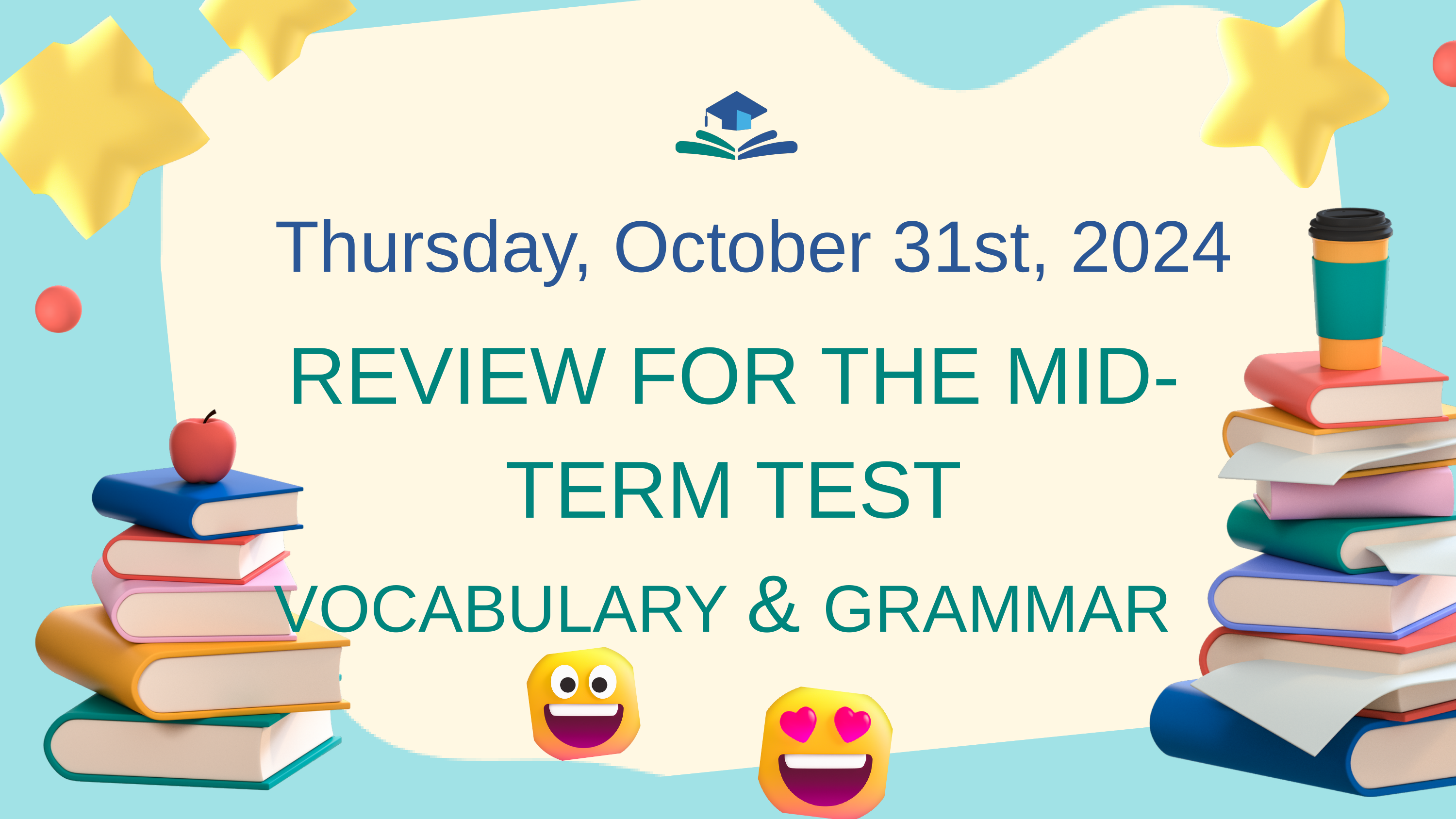

rr

Thursday, October 31st, 2024

REVIEW FOR THE MID- TERM TEST
VOCABULARY & GRAMMAR